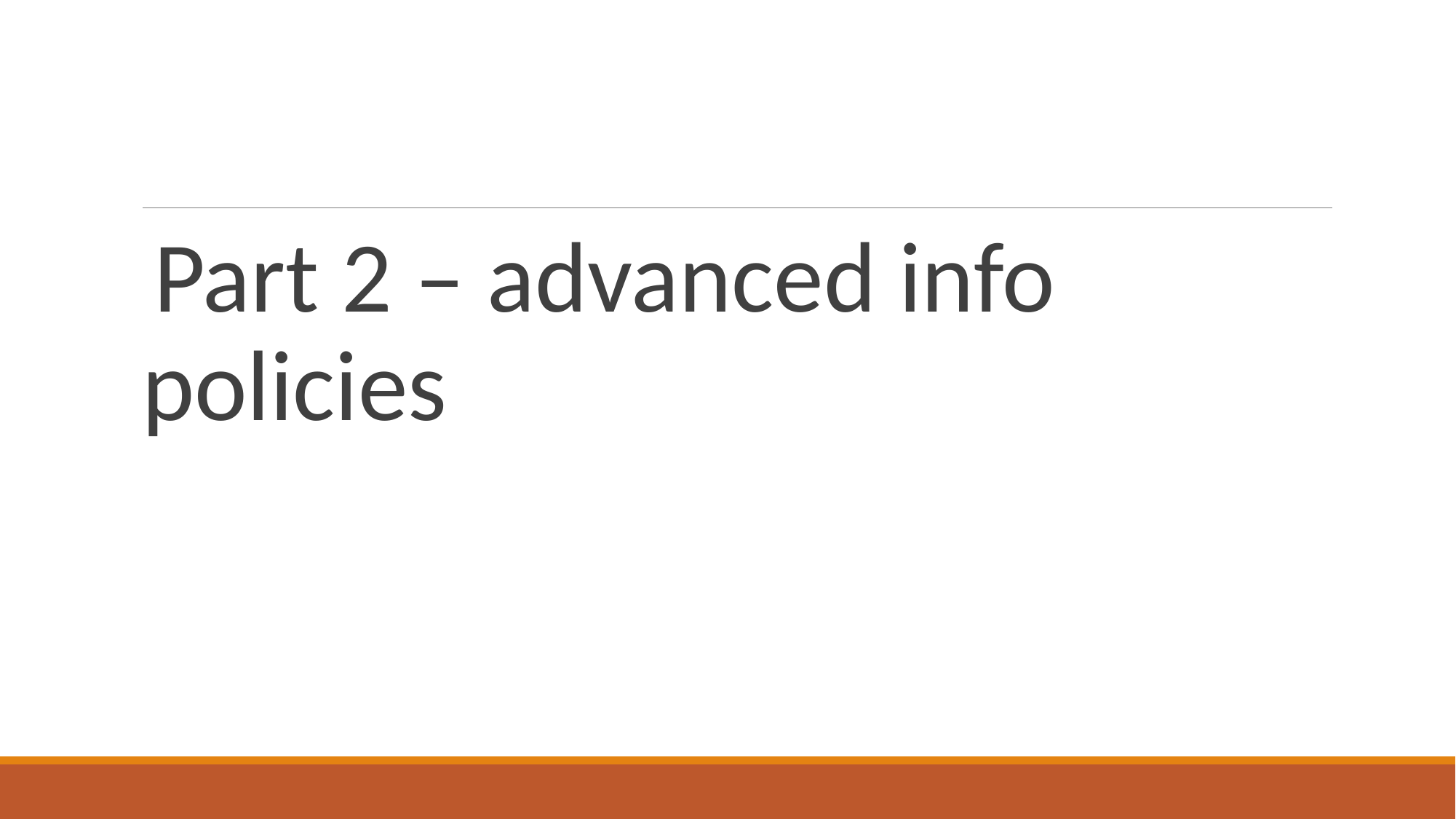

#
Part 2 – advanced info policies